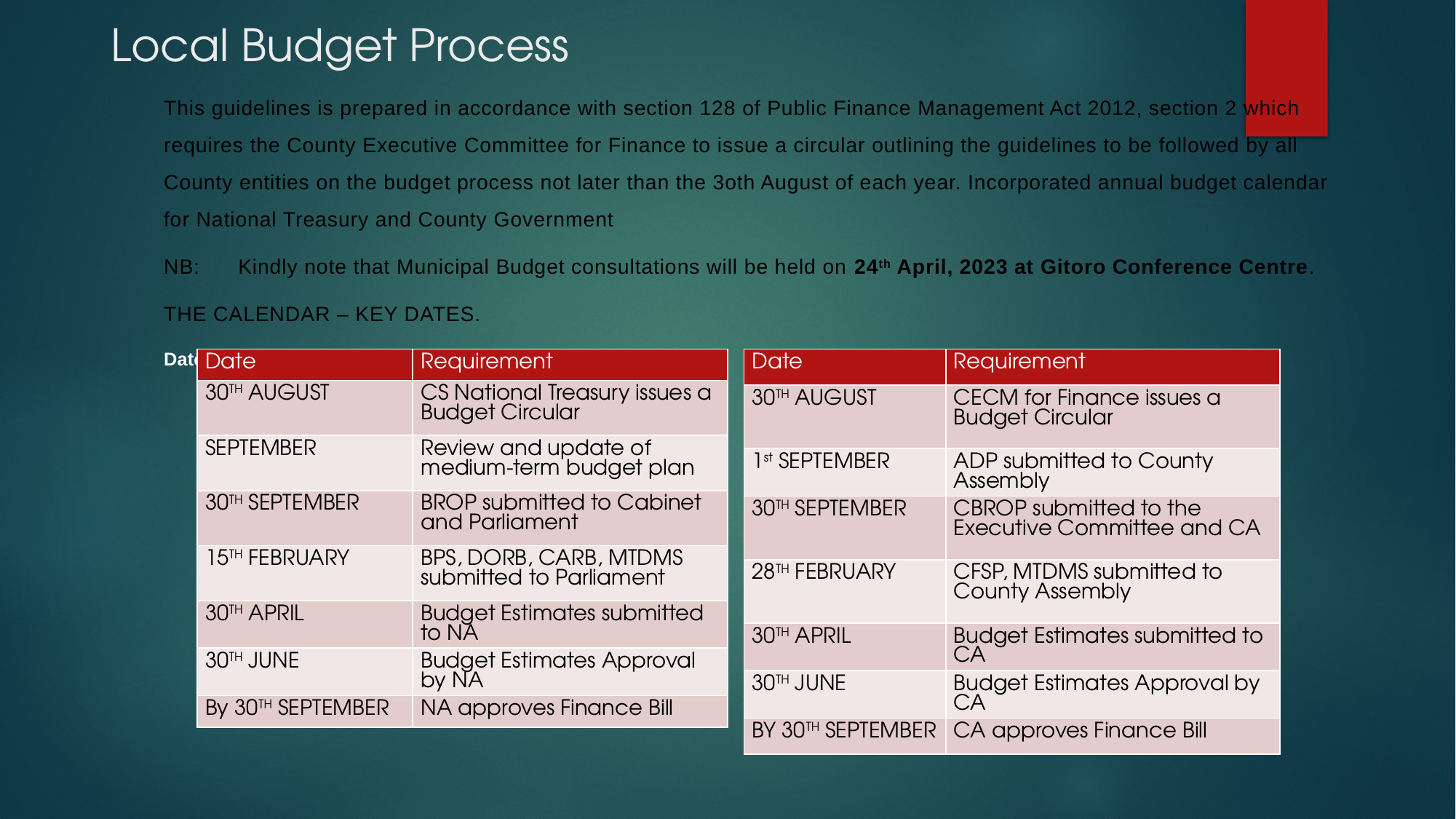

# Local Budget Process
This guidelines is prepared in accordance with section 128 of Public Finance Management Act 2012, section 2 which requires the County Executive Committee for Finance to issue a circular outlining the guidelines to be followed by all County entities on the budget process not later than the 3oth August of each year. Incorporated annual budget calendar for National Treasury and County Government
NB:	Kindly note that Municipal Budget consultations will be held on 24th April, 2023 at Gitoro Conference Centre.
THE CALENDAR – KEY DATES.
Date

| Date | Requirement |
| --- | --- |
| 30TH AUGUST | CS National Treasury issues a Budget Circular |
| SEPTEMBER | Review and update of medium-term budget plan |
| 30TH SEPTEMBER | BROP submitted to Cabinet and Parliament |
| 15TH FEBRUARY | BPS, DORB, CARB, MTDMS submitted to Parliament |
| 30TH APRIL | Budget Estimates submitted to NA |
| 30TH JUNE | Budget Estimates Approval by NA |
| By 30TH SEPTEMBER | NA approves Finance Bill |
| Date | Requirement |
| --- | --- |
| 30TH AUGUST | CECM for Finance issues a Budget Circular |
| 1st SEPTEMBER | ADP submitted to County Assembly |
| 30TH SEPTEMBER | CBROP submitted to the Executive Committee and CA |
| 28TH FEBRUARY | CFSP, MTDMS submitted to County Assembly |
| 30TH APRIL | Budget Estimates submitted to CA |
| 30TH JUNE | Budget Estimates Approval by CA |
| BY 30TH SEPTEMBER | CA approves Finance Bill |